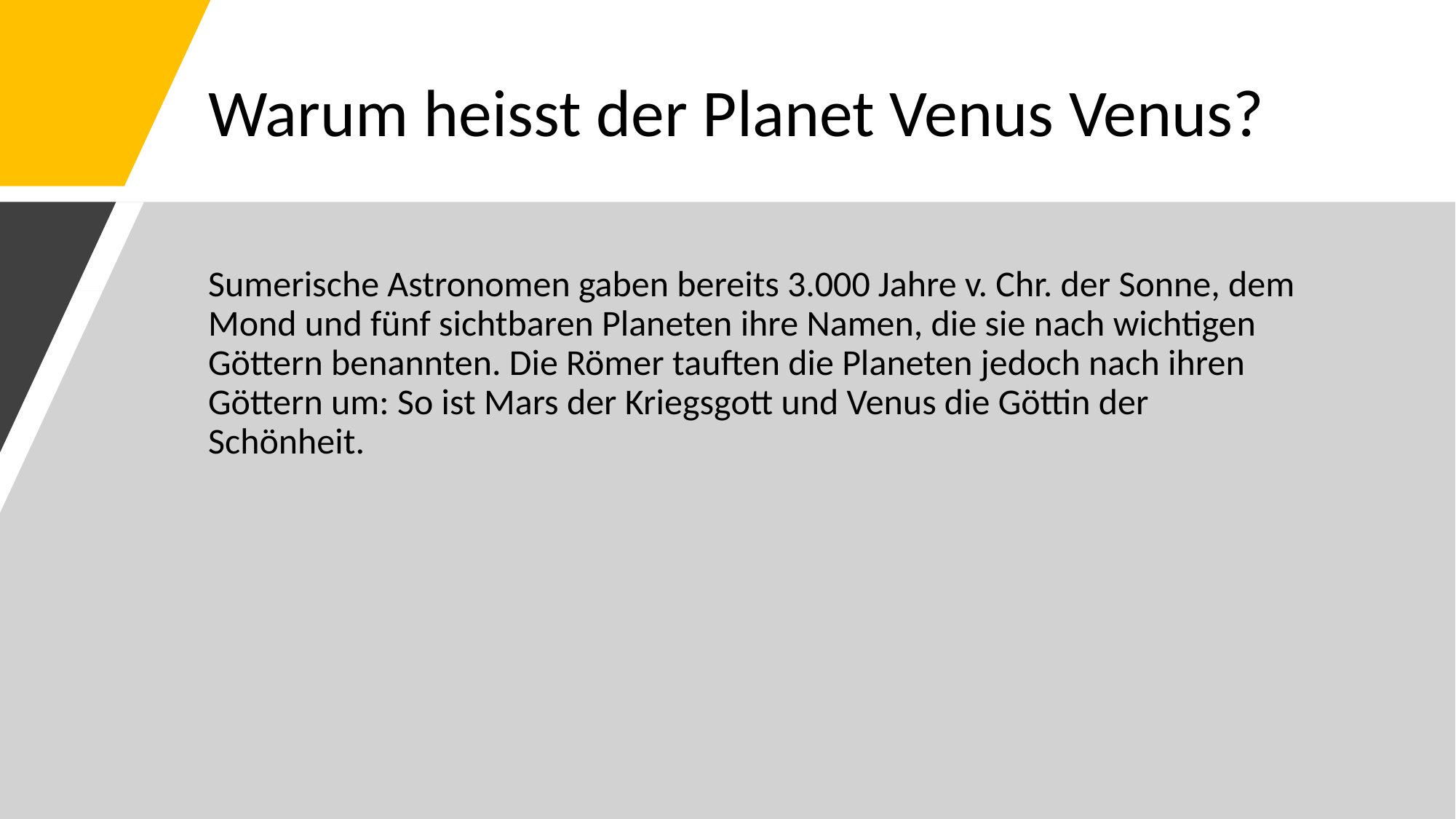

# Warum heisst der Planet Venus Venus?

Sumerische Astronomen gaben bereits 3.000 Jahre v. Chr. der Sonne, dem Mond und fünf sichtbaren Planeten ihre Namen, die sie nach wichtigen Göttern benannten. Die Römer tauften die Planeten jedoch nach ihren Göttern um: So ist Mars der Kriegsgott und Venus die Göttin der Schönheit.